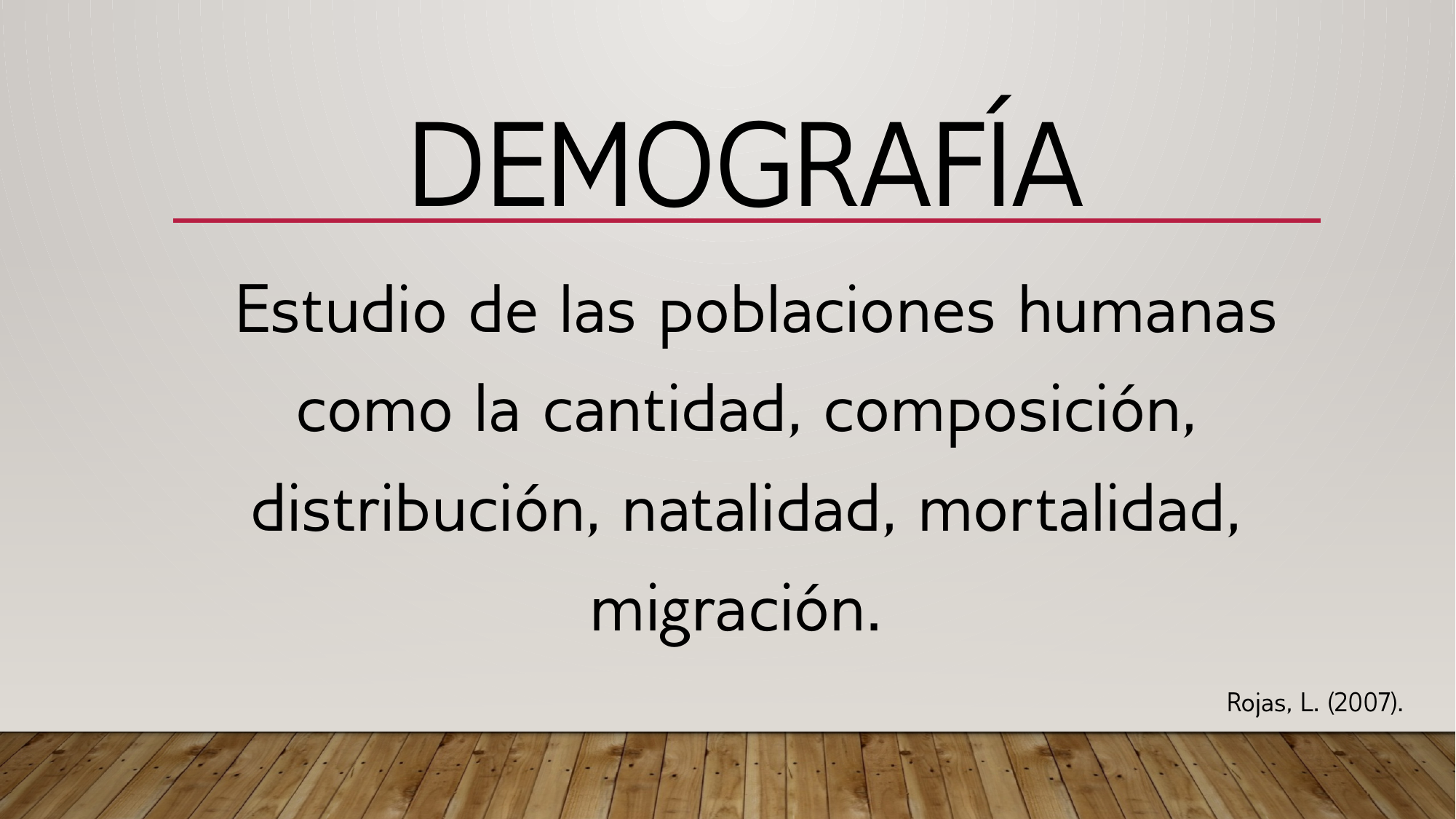

# DEMOGRAFÍA
 Estudio de las poblaciones humanas como la cantidad, composición, distribución, natalidad, mortalidad, migración.
Rojas, L. (2007).